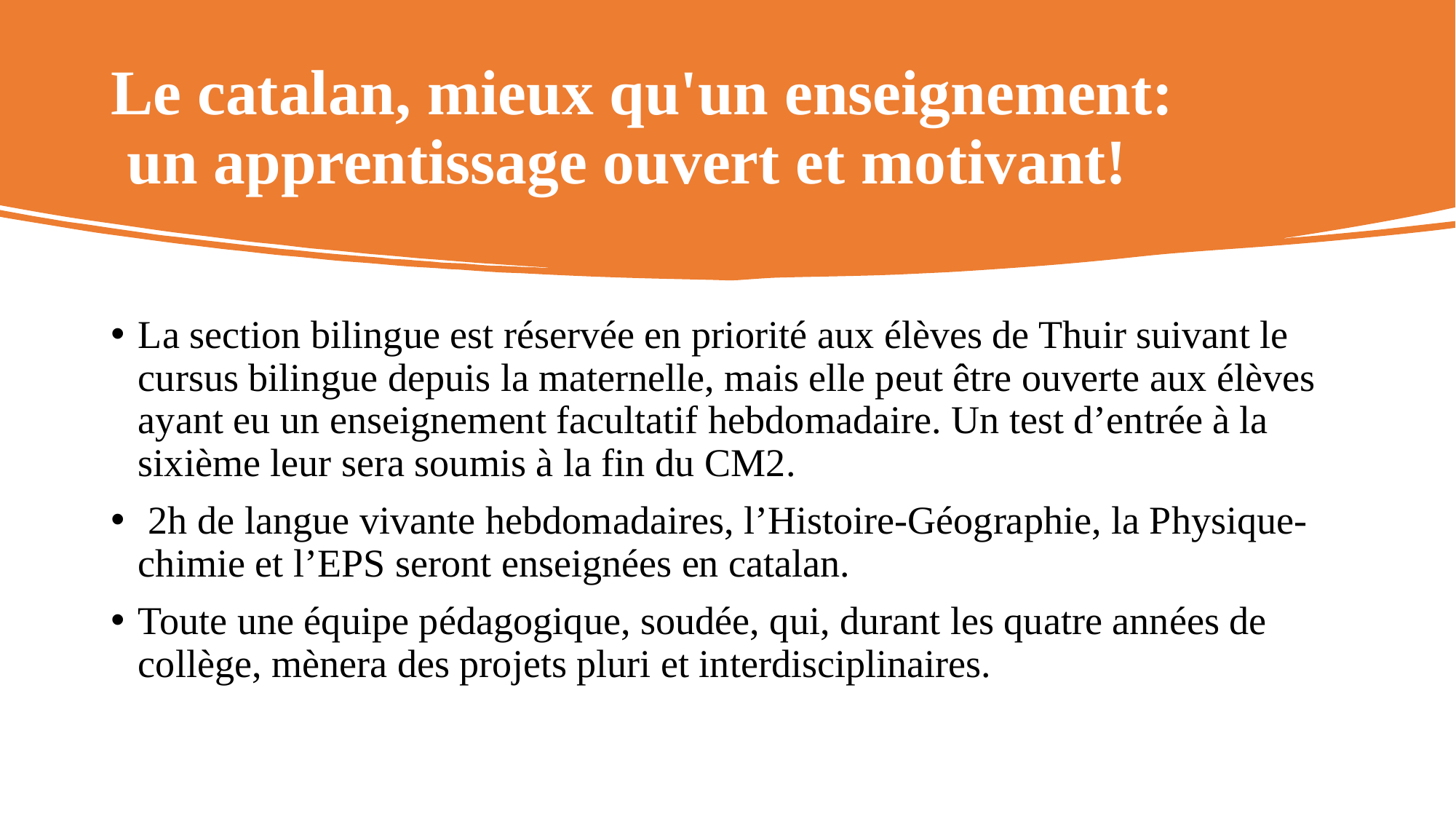

# Le catalan, mieux qu'un enseignement: un apprentissage ouvert et motivant!
La section bilingue est réservée en priorité aux élèves de Thuir suivant le cursus bilingue depuis la maternelle, mais elle peut être ouverte aux élèves ayant eu un enseignement facultatif hebdomadaire. Un test d’entrée à la sixième leur sera soumis à la fin du CM2.
 2h de langue vivante hebdomadaires, l’Histoire-Géographie, la Physique-chimie et l’EPS seront enseignées en catalan.
Toute une équipe pédagogique, soudée, qui, durant les quatre années de collège, mènera des projets pluri et interdisciplinaires.